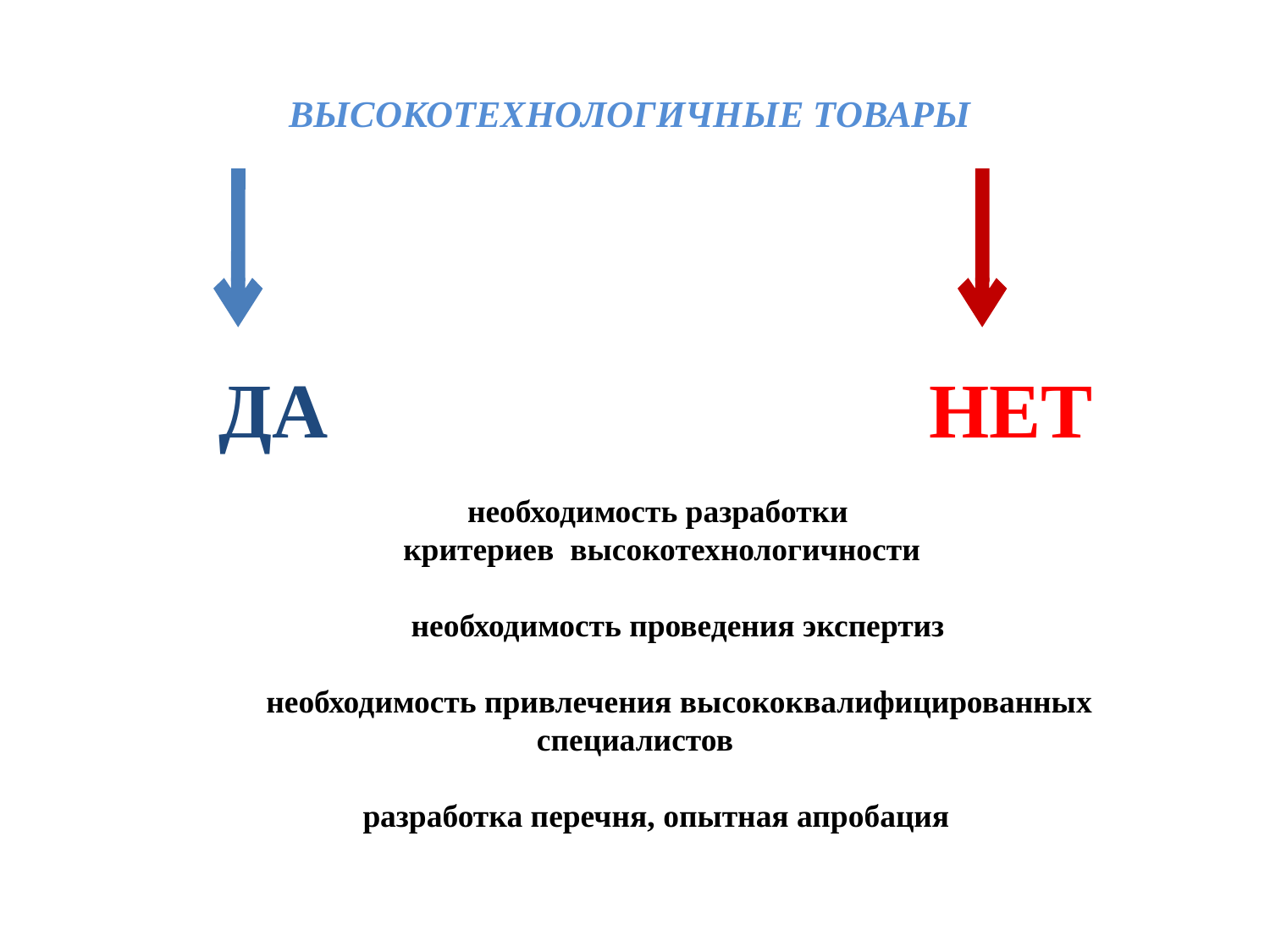

# ВЫСОКОТЕХНОЛОГИЧНЫЕ ТОВАРЫ

     ДА                                                                     НЕТ

                                           необходимость разработки
                                   критериев  высокотехнологичности

                                    необходимость проведения экспертиз

           необходимость привлечения высококвалифицированных специалистов

       разработка перечня, опытная апробация